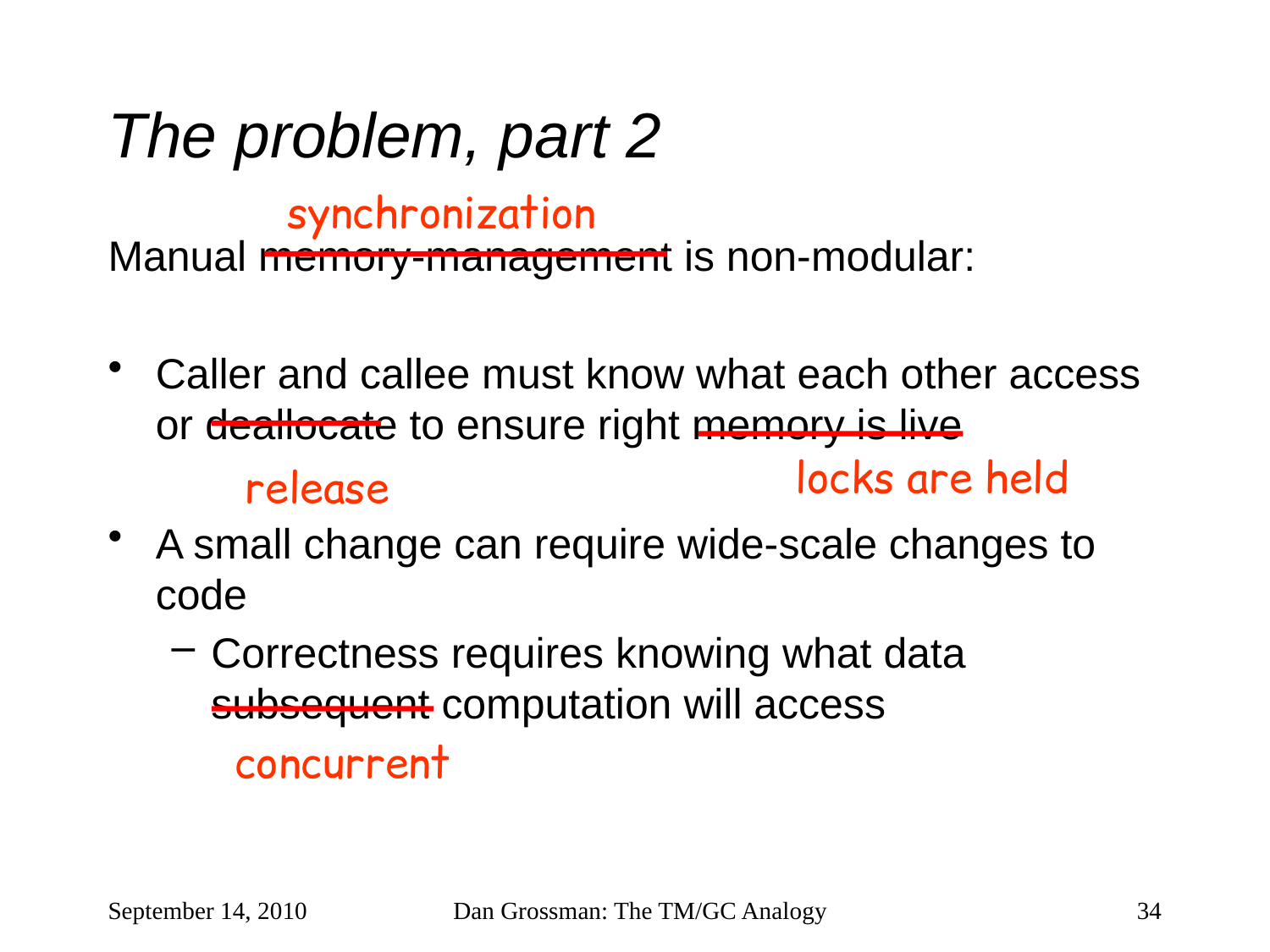

# The problem, part 2
synchronization

locks are held
release

concurrent
Manual memory-management is non-modular:

Caller and callee must know what each other access or deallocate to ensure right memory is live

A small change can require wide-scale changes to code
Correctness requires knowing what data subsequent computation will access

September 14, 2010
Dan Grossman: The TM/GC Analogy
34